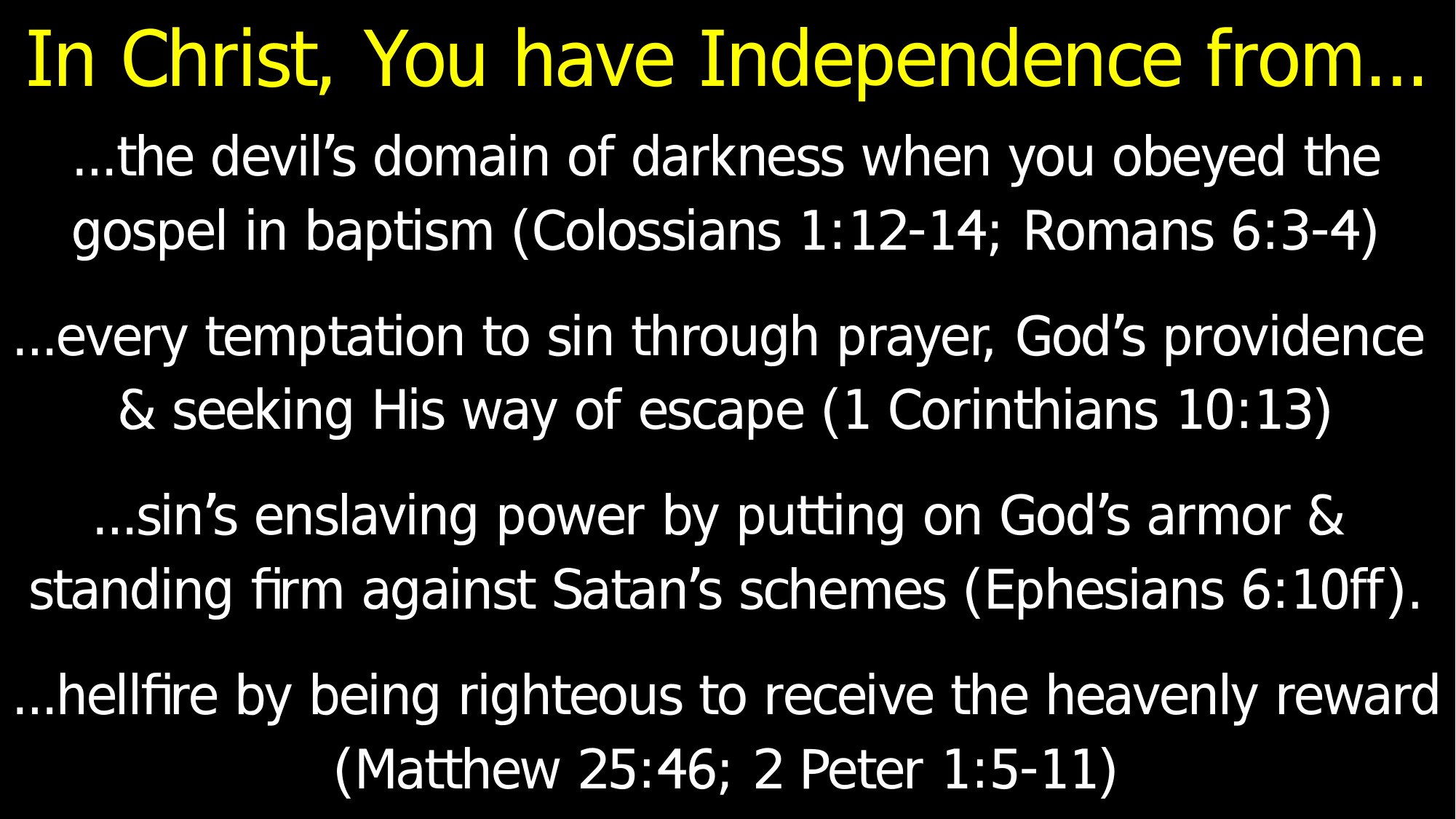

# In Christ, You have Independence from…
…the devil’s domain of darkness when you obeyed the
gospel in baptism (Colossians 1:12-14; Romans 6:3-4)

…every temptation to sin through prayer, God’s providence
& seeking His way of escape (1 Corinthians 10:13)

…sin’s enslaving power by putting on God’s armor &
standing firm against Satan’s schemes (Ephesians 6:10ff).

…hellfire by being righteous to receive the heavenly reward
(Matthew 25:46; 2 Peter 1:5-11)